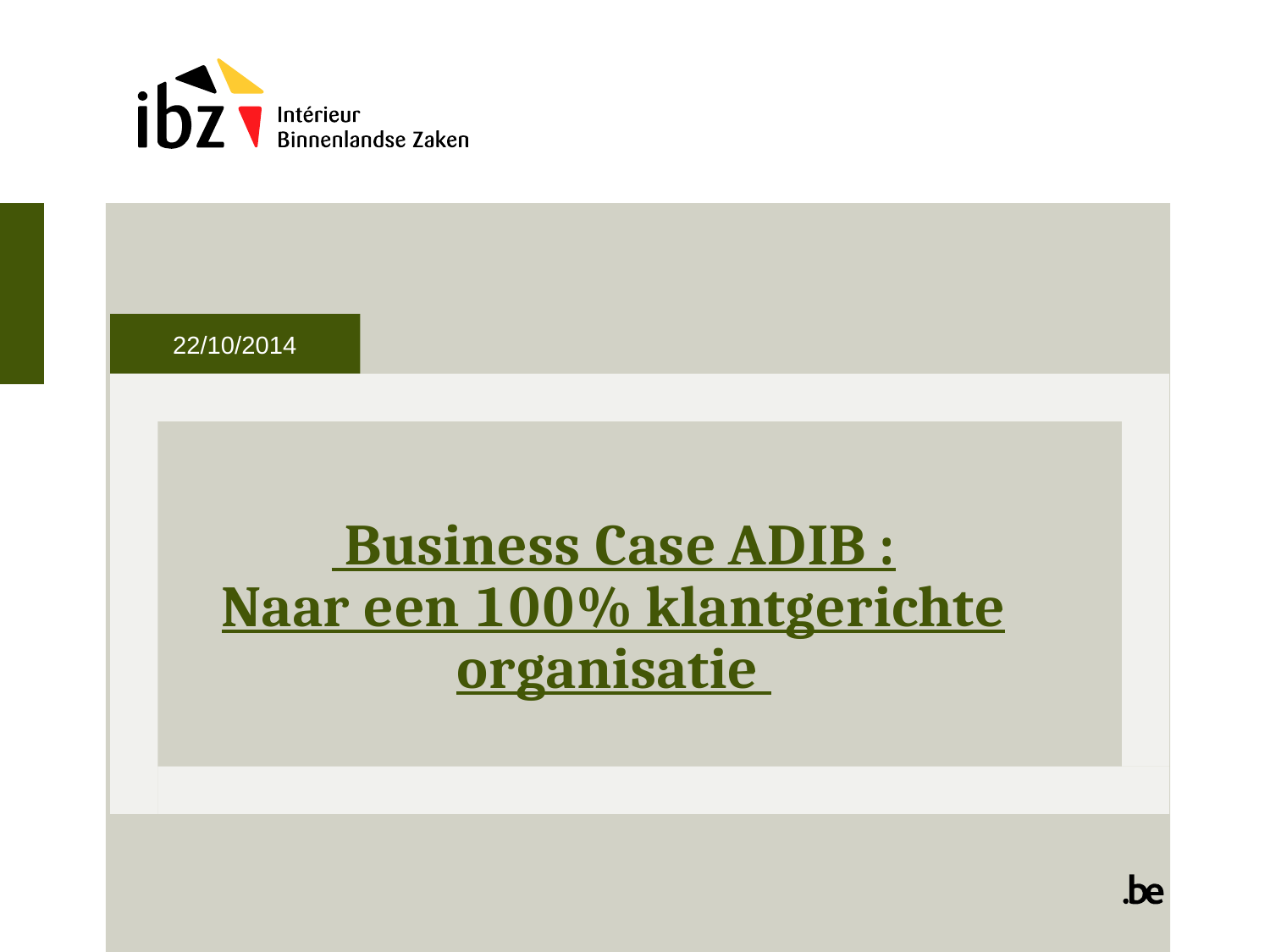

22/10/2014
# Business Case ADIB : Naar een 100% klantgerichte organisatie